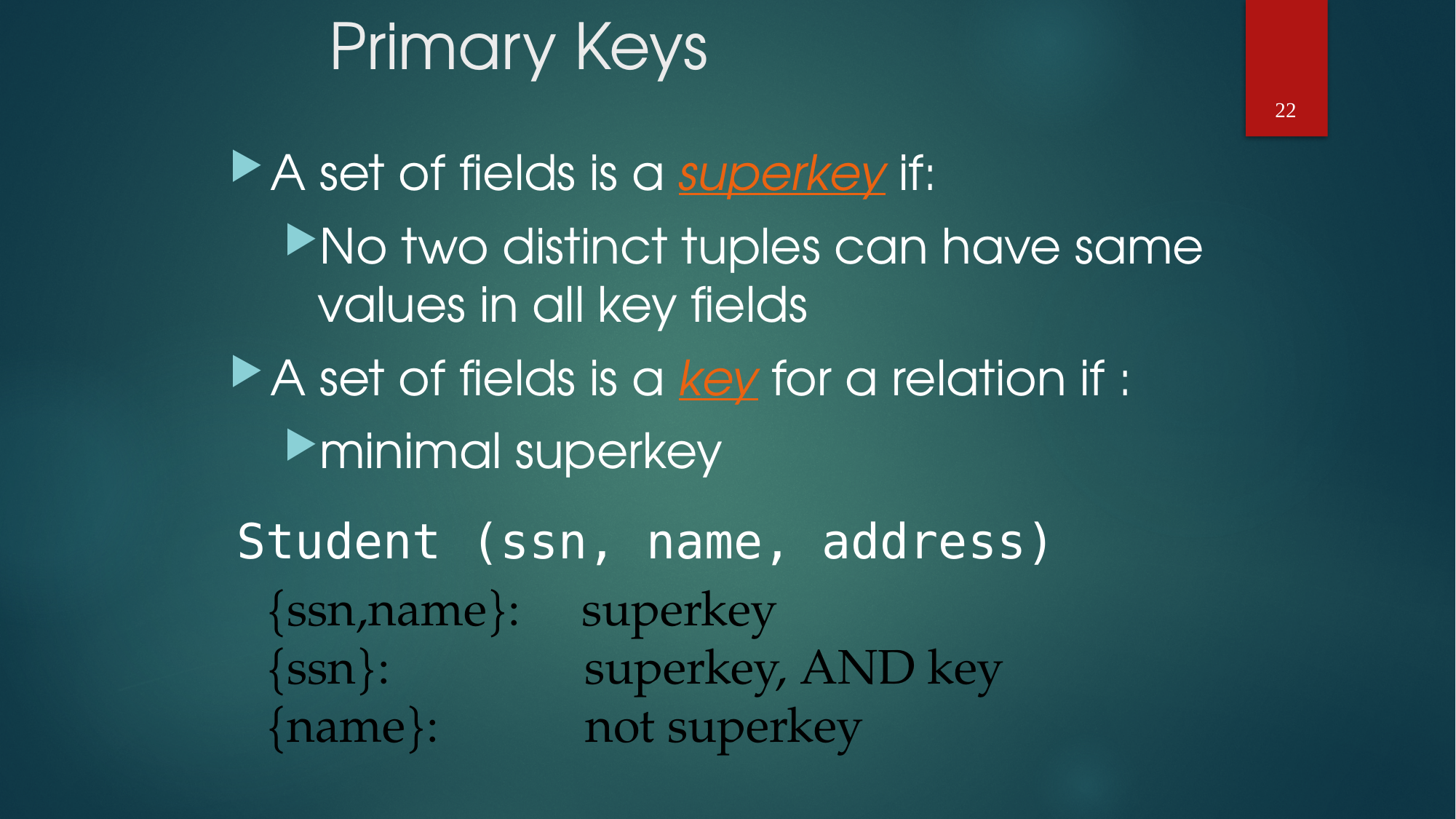

# Primary Keys
A set of fields is a superkey if:
No two distinct tuples can have same values in all key fields
A set of fields is a key for a relation if :
minimal superkey
22
Student (ssn, name, address)
{ssn,name}:     superkey
{ssn}:                superkey, AND key
{name}:            not superkey